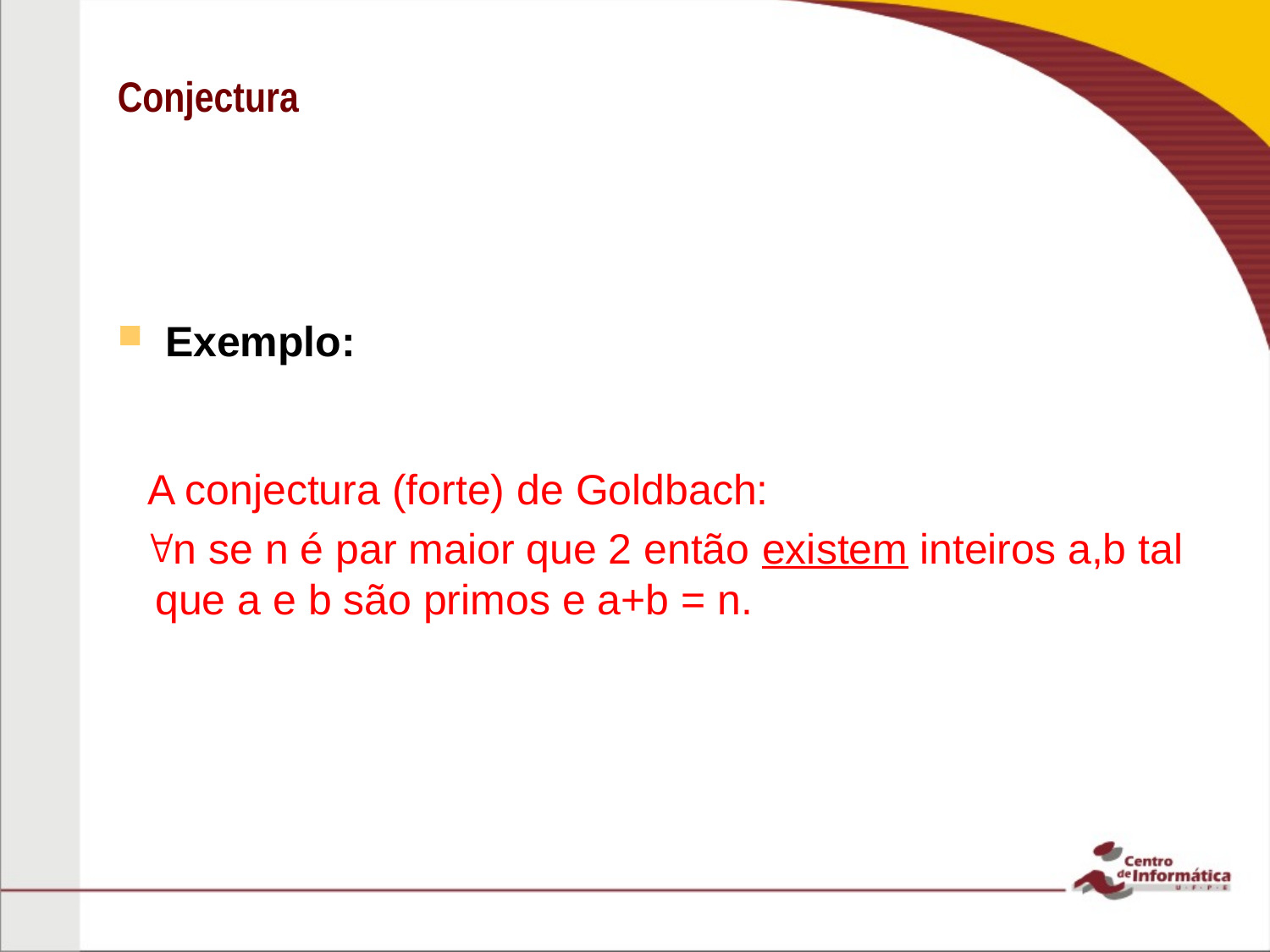

# Conjectura

Exemplo:
    A conjectura (forte) de Goldbach:
   ∀n se n é par maior que 2 então existem inteiros a,b tal que a e b são primos e a+b = n.